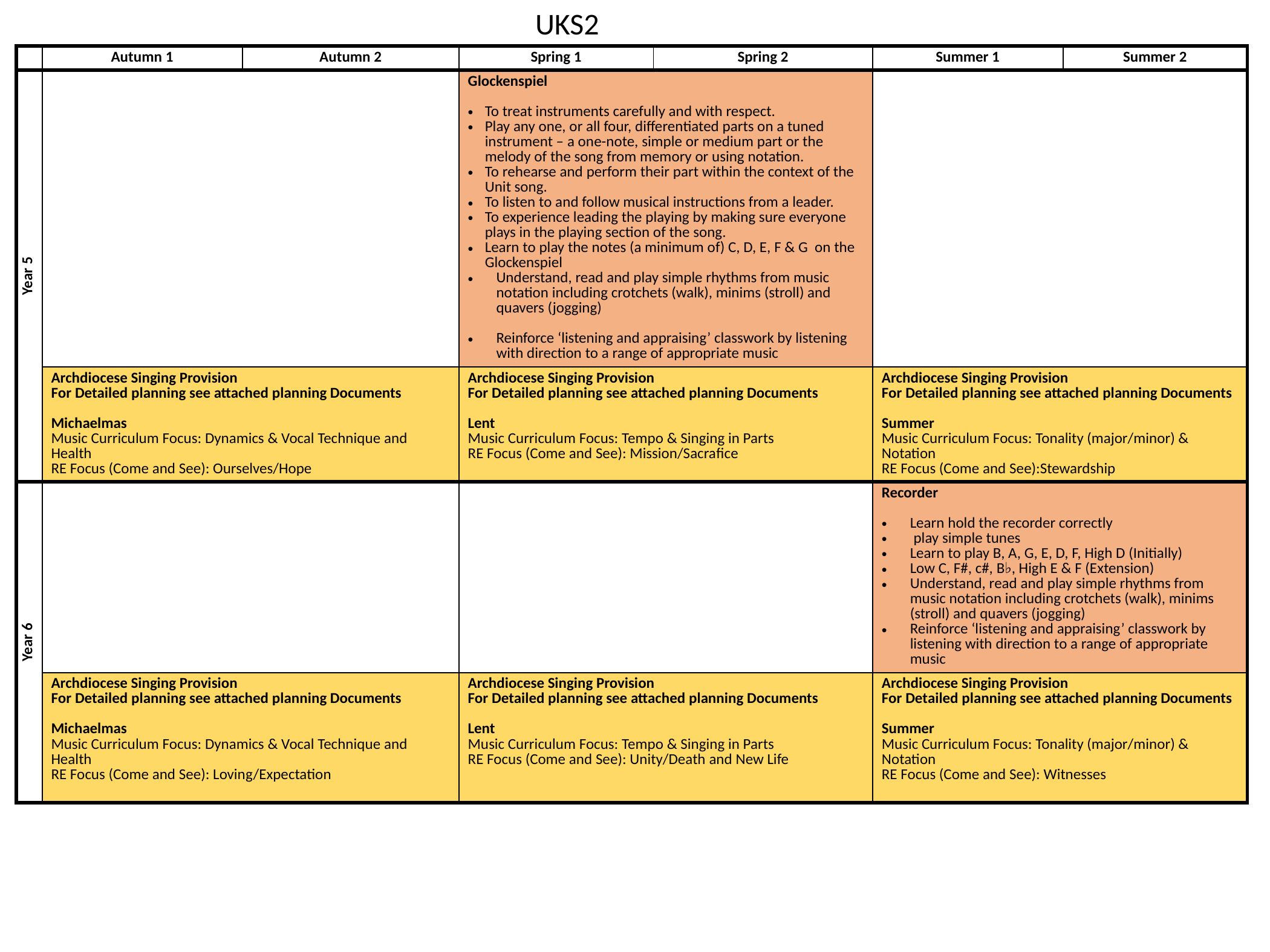

UKS2
|  | Autumn 1 | Autumn 2 | Spring 1 | Spring 2 | Summer 1 | Summer 2 |
| --- | --- | --- | --- | --- | --- | --- |
| Year 5 |  |  | Glockenspiel To treat instruments carefully and with respect. Play any one, or all four, differentiated parts on a tuned instrument – a one-note, simple or medium part or the melody of the song from memory or using notation. To rehearse and perform their part within the context of the Unit song. To listen to and follow musical instructions from a leader. To experience leading the playing by making sure everyone plays in the playing section of the song. Learn to play the notes (a minimum of) C, D, E, F & G on the Glockenspiel Understand, read and play simple rhythms from music notation including crotchets (walk), minims (stroll) and quavers (jogging) Reinforce ‘listening and appraising’ classwork by listening with direction to a range of appropriate music |  |  |  |
|  | Archdiocese Singing Provision For Detailed planning see attached planning Documents Michaelmas Music Curriculum Focus: Dynamics & Vocal Technique and Health RE Focus (Come and See): Ourselves/Hope |  | Archdiocese Singing Provision For Detailed planning see attached planning Documents Lent Music Curriculum Focus: Tempo & Singing in Parts RE Focus (Come and See): Mission/Sacrafice |  | Archdiocese Singing Provision For Detailed planning see attached planning Documents Summer Music Curriculum Focus: Tonality (major/minor) & Notation RE Focus (Come and See):Stewardship |  |
| Year 6 |  |  |  |  | Recorder Learn hold the recorder correctly play simple tunes Learn to play B, A, G, E, D, F, High D (Initially) Low C, F#, c#, B♭, High E & F (Extension) Understand, read and play simple rhythms from music notation including crotchets (walk), minims (stroll) and quavers (jogging) Reinforce ‘listening and appraising’ classwork by listening with direction to a range of appropriate music |  |
|  | Archdiocese Singing Provision For Detailed planning see attached planning Documents Michaelmas Music Curriculum Focus: Dynamics & Vocal Technique and Health RE Focus (Come and See): Loving/Expectation |  | Archdiocese Singing Provision For Detailed planning see attached planning Documents Lent Music Curriculum Focus: Tempo & Singing in Parts RE Focus (Come and See): Unity/Death and New Life |  | Archdiocese Singing Provision For Detailed planning see attached planning Documents Summer Music Curriculum Focus: Tonality (major/minor) & Notation RE Focus (Come and See): Witnesses |  |